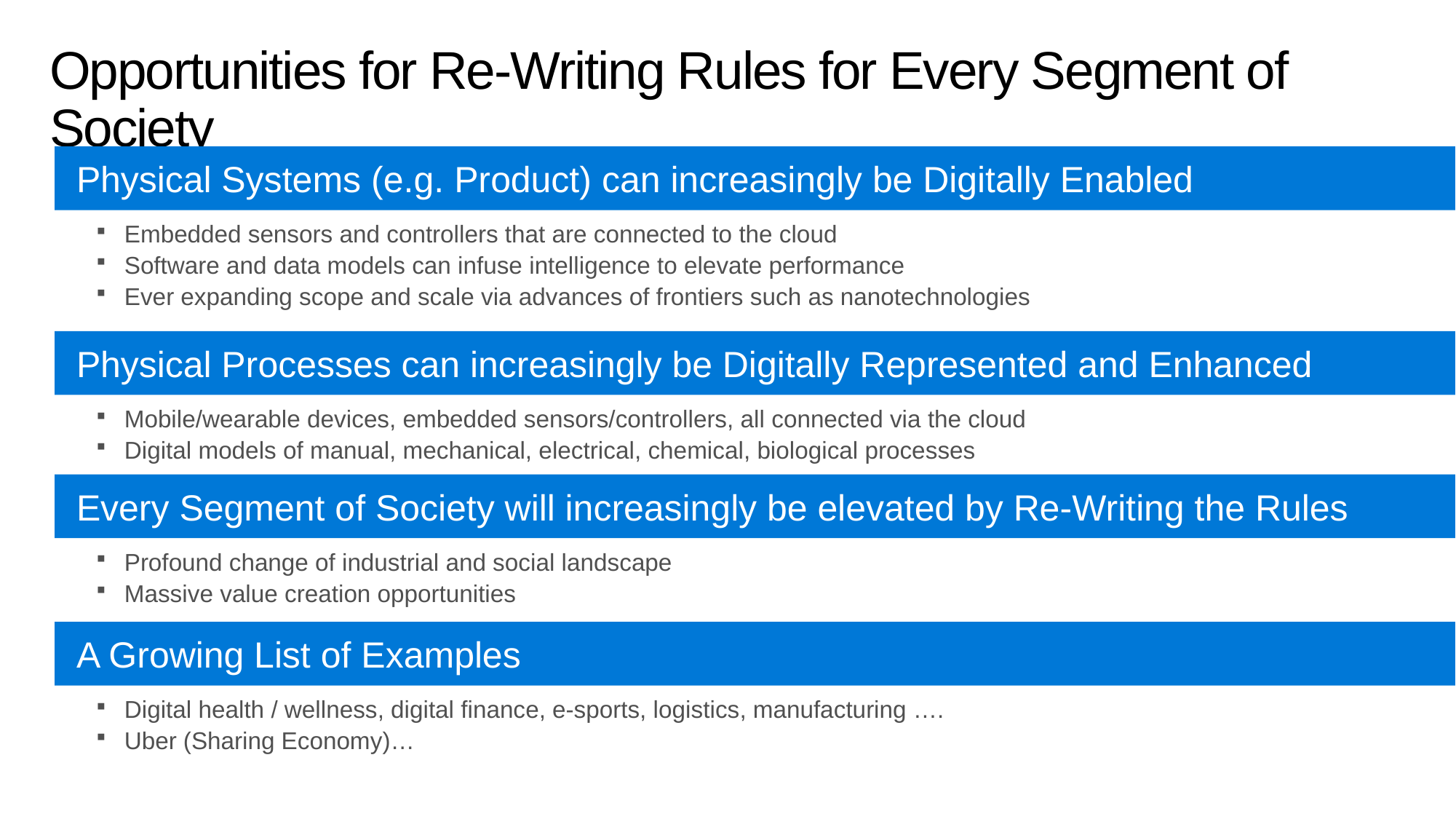

# Opportunities for Re-Writing Rules for Every Segment of Society
Physical Systems (e.g. Product) can increasingly be Digitally Enabled
Embedded sensors and controllers that are connected to the cloud
Software and data models can infuse intelligence to elevate performance
Ever expanding scope and scale via advances of frontiers such as nanotechnologies
Physical Processes can increasingly be Digitally Represented and Enhanced
Mobile/wearable devices, embedded sensors/controllers, all connected via the cloud
Digital models of manual, mechanical, electrical, chemical, biological processes
Every Segment of Society will increasingly be elevated by Re-Writing the Rules
Profound change of industrial and social landscape
Massive value creation opportunities
A Growing List of Examples
Digital health / wellness, digital finance, e-sports, logistics, manufacturing ….
Uber (Sharing Economy)…